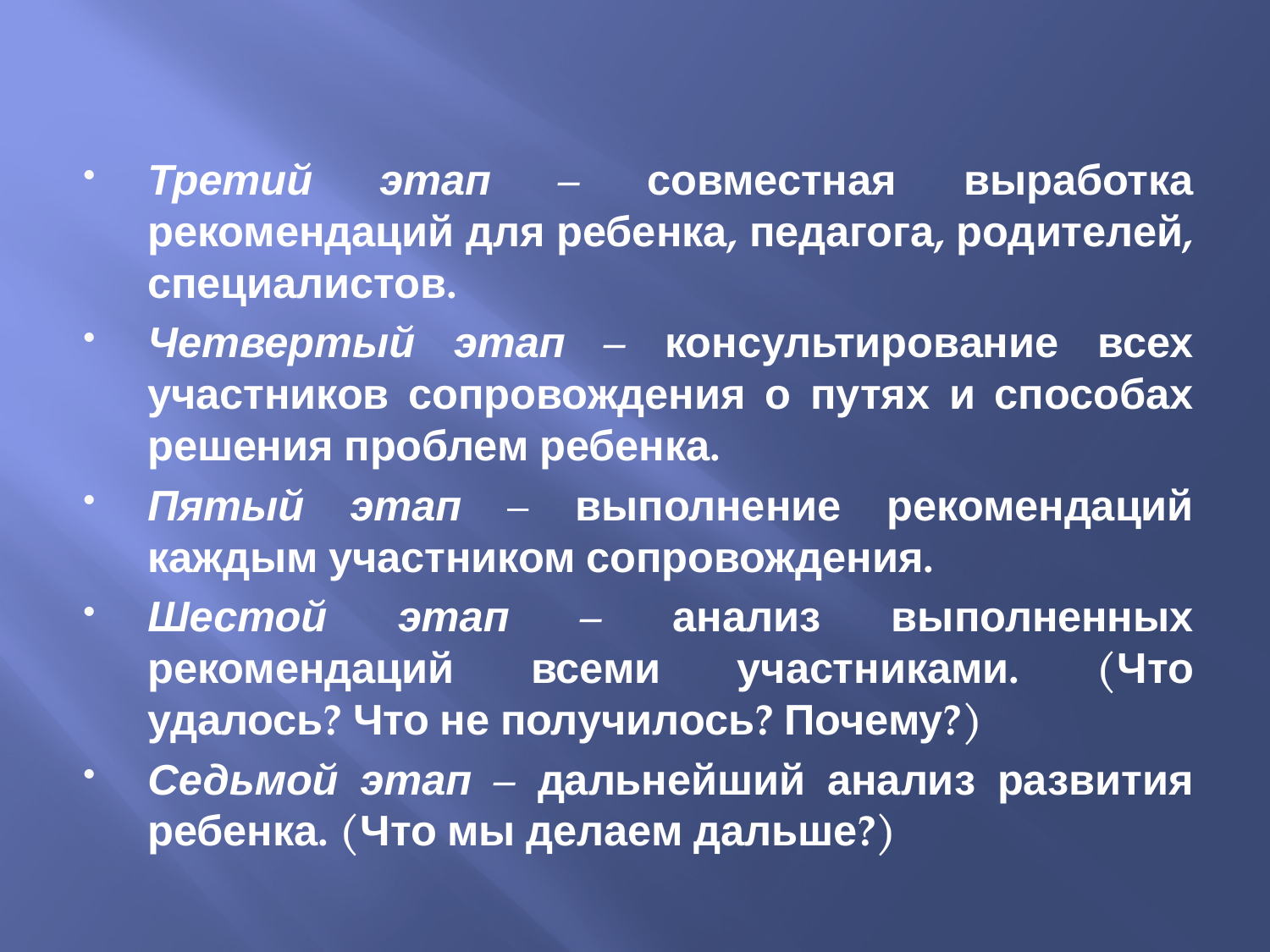

Третий этап – совместная выработка рекомендаций для ребенка, педагога, родителей, специалистов.
Четвертый этап – консультирование всех участников сопровождения о путях и способах решения проблем ребенка.
Пятый этап – выполнение рекомендаций каждым участником сопровождения.
Шестой этап – анализ выполненных рекомендаций всеми участниками. (Что удалось? Что не получилось? Почему?)
Седьмой этап – дальнейший анализ развития ребенка. (Что мы делаем дальше?)